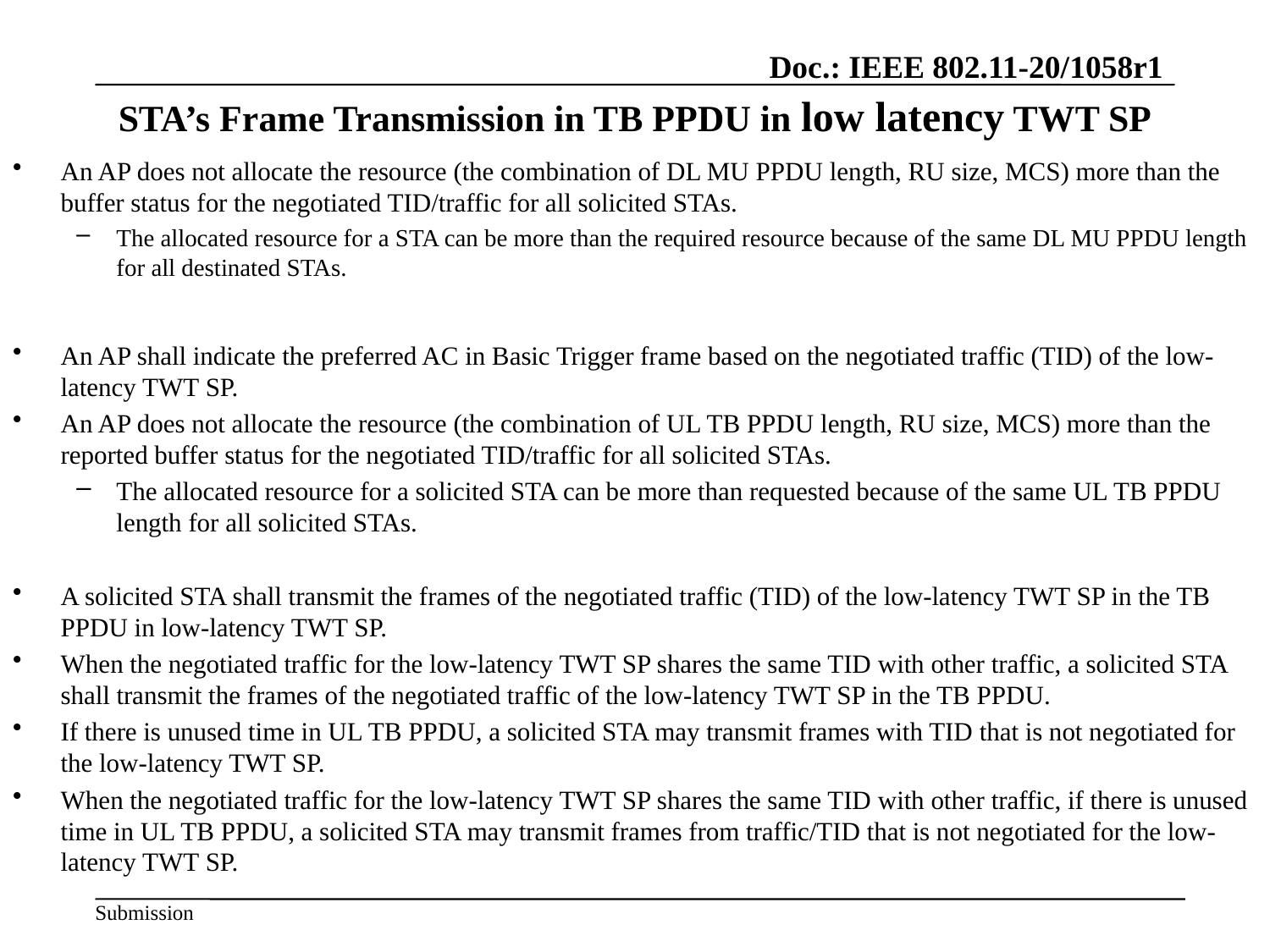

# STA’s Frame Transmission in TB PPDU in low latency TWT SP
An AP does not allocate the resource (the combination of DL MU PPDU length, RU size, MCS) more than the buffer status for the negotiated TID/traffic for all solicited STAs.
The allocated resource for a STA can be more than the required resource because of the same DL MU PPDU length for all destinated STAs.

An AP shall indicate the preferred AC in Basic Trigger frame based on the negotiated traffic (TID) of the low-latency TWT SP.
An AP does not allocate the resource (the combination of UL TB PPDU length, RU size, MCS) more than the reported buffer status for the negotiated TID/traffic for all solicited STAs.
The allocated resource for a solicited STA can be more than requested because of the same UL TB PPDU length for all solicited STAs.

A solicited STA shall transmit the frames of the negotiated traffic (TID) of the low-latency TWT SP in the TB PPDU in low-latency TWT SP.
When the negotiated traffic for the low-latency TWT SP shares the same TID with other traffic, a solicited STA shall transmit the frames of the negotiated traffic of the low-latency TWT SP in the TB PPDU.
If there is unused time in UL TB PPDU, a solicited STA may transmit frames with TID that is not negotiated for the low-latency TWT SP.
When the negotiated traffic for the low-latency TWT SP shares the same TID with other traffic, if there is unused time in UL TB PPDU, a solicited STA may transmit frames from traffic/TID that is not negotiated for the low-latency TWT SP.